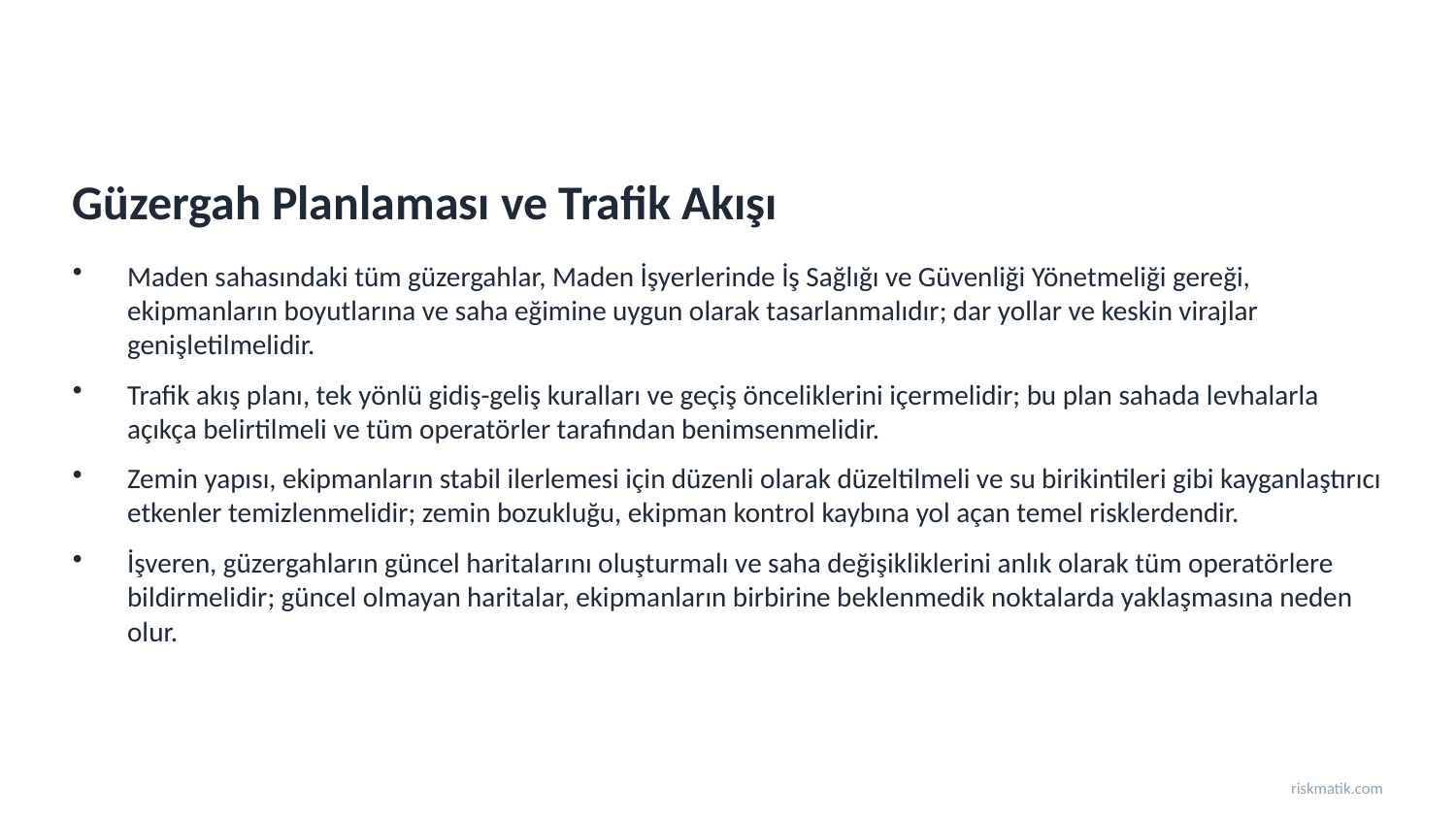

Güzergah Planlaması ve Trafik Akışı
Maden sahasındaki tüm güzergahlar, Maden İşyerlerinde İş Sağlığı ve Güvenliği Yönetmeliği gereği, ekipmanların boyutlarına ve saha eğimine uygun olarak tasarlanmalıdır; dar yollar ve keskin virajlar genişletilmelidir.
Trafik akış planı, tek yönlü gidiş-geliş kuralları ve geçiş önceliklerini içermelidir; bu plan sahada levhalarla açıkça belirtilmeli ve tüm operatörler tarafından benimsenmelidir.
Zemin yapısı, ekipmanların stabil ilerlemesi için düzenli olarak düzeltilmeli ve su birikintileri gibi kayganlaştırıcı etkenler temizlenmelidir; zemin bozukluğu, ekipman kontrol kaybına yol açan temel risklerdendir.
İşveren, güzergahların güncel haritalarını oluşturmalı ve saha değişikliklerini anlık olarak tüm operatörlere bildirmelidir; güncel olmayan haritalar, ekipmanların birbirine beklenmedik noktalarda yaklaşmasına neden olur.
riskmatik.com